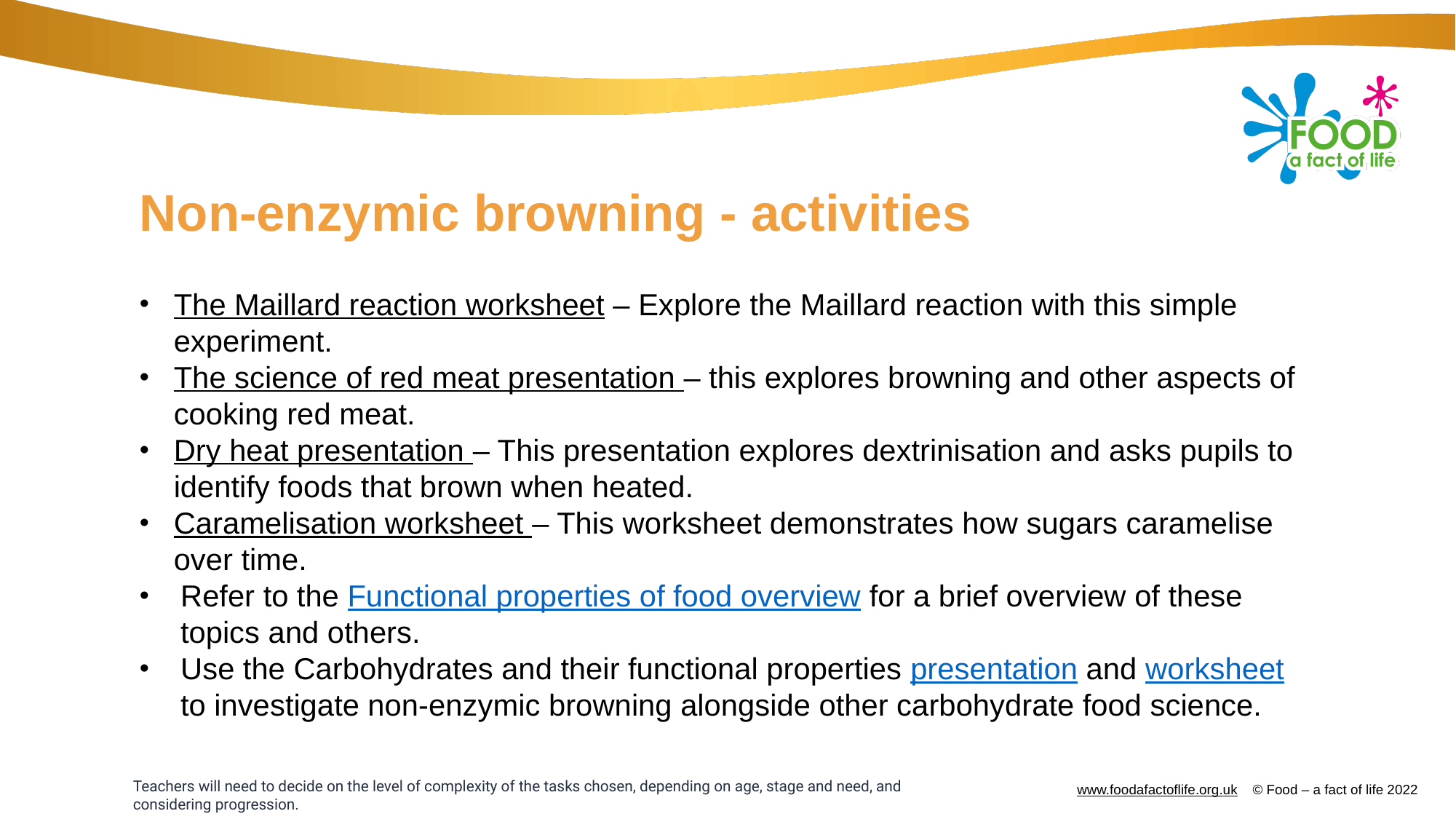

# Non-enzymic browning - activities
The Maillard reaction worksheet – Explore the Maillard reaction with this simple experiment.
The science of red meat presentation – this explores browning and other aspects of cooking red meat.
Dry heat presentation – This presentation explores dextrinisation and asks pupils to identify foods that brown when heated.
Caramelisation worksheet – This worksheet demonstrates how sugars caramelise over time.
Refer to the Functional properties of food overview for a brief overview of these topics and others.
Use the Carbohydrates and their functional properties presentation and worksheet to investigate non-enzymic browning alongside other carbohydrate food science.

Teachers will need to decide on the level of complexity of the tasks chosen, depending on age, stage and need, and considering progression.